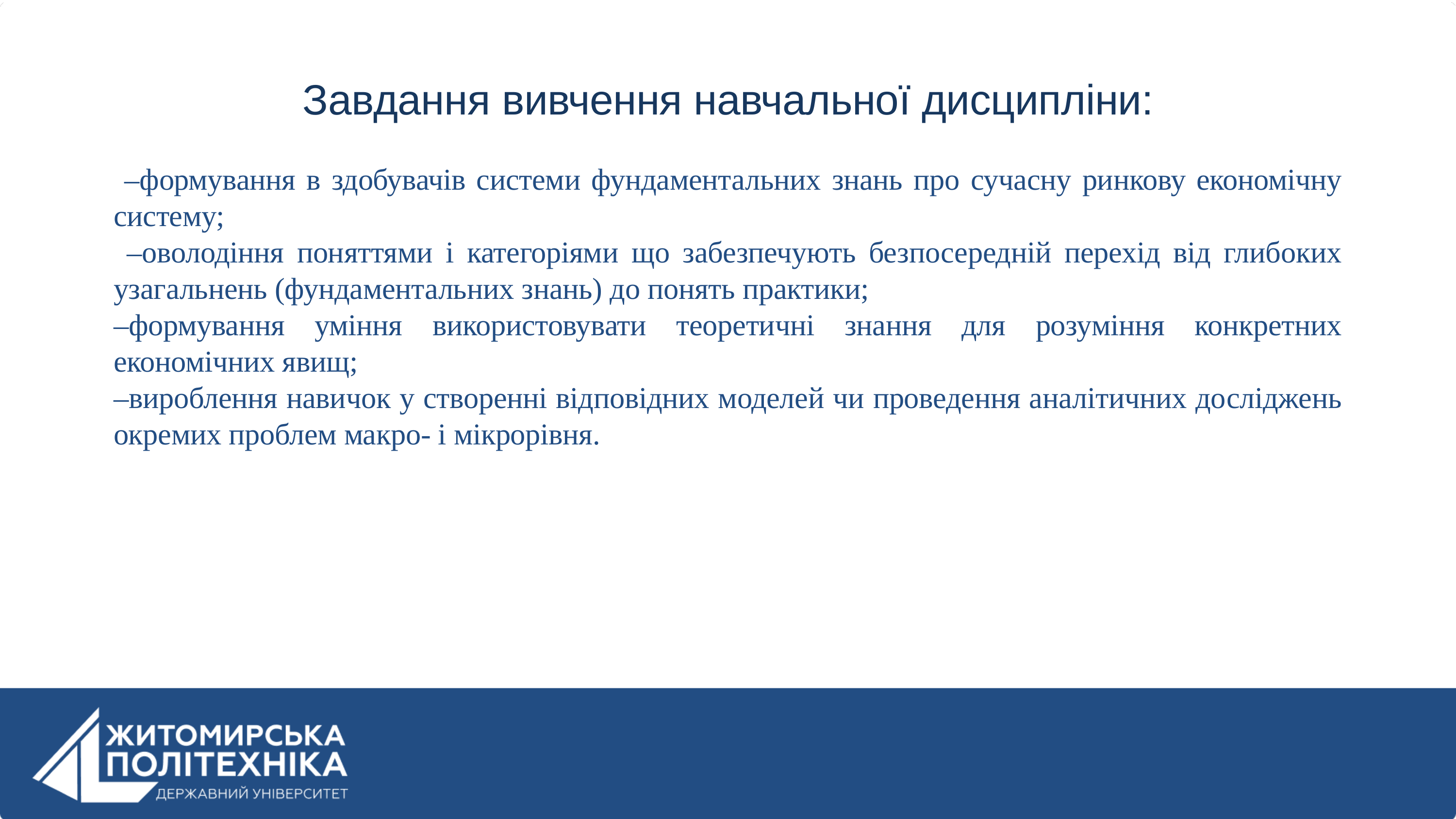

Завдання вивчення навчальної дисципліни:

 ‒формування в здобувачів системи фундаментальних знань про сучасну ринкову економічну систему;
 ‒оволодіння поняттями і категоріями що забезпечують безпосередній перехід від глибоких узагальнень (фундаментальних знань) до понять практики;
‒формування уміння використовувати теоретичні знання для розуміння конкретних економічних явищ;
‒вироблення навичок у створенні відповідних моделей чи проведення аналітичних досліджень окремих проблем макро- і мікрорівня.